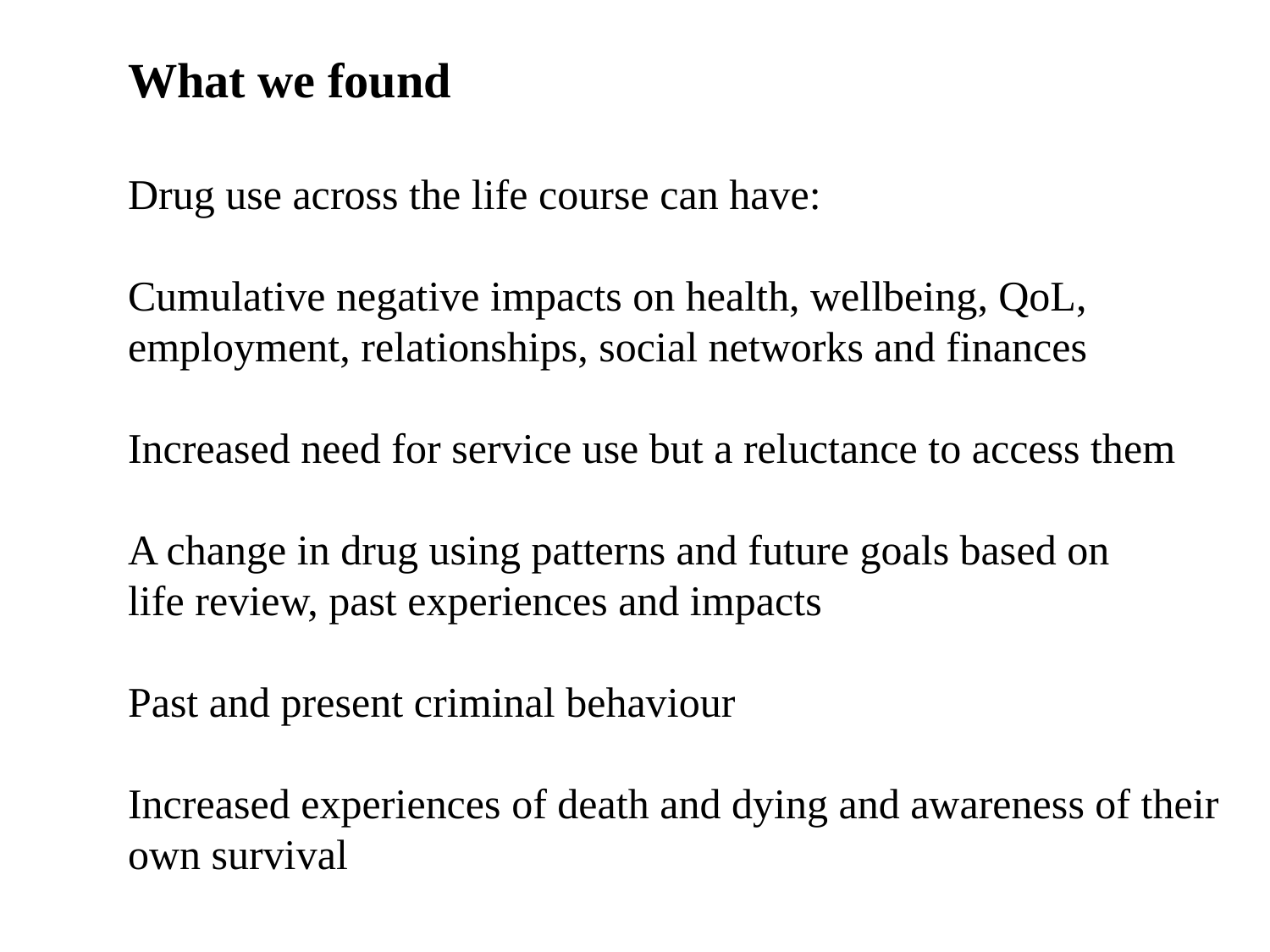

What we found

Drug use across the life course can have:

Cumulative negative impacts on health, wellbeing, QoL,
employment, relationships, social networks and finances

Increased need for service use but a reluctance to access them

A change in drug using patterns and future goals based on
life review, past experiences and impacts

Past and present criminal behaviour

Increased experiences of death and dying and awareness of their
own survival